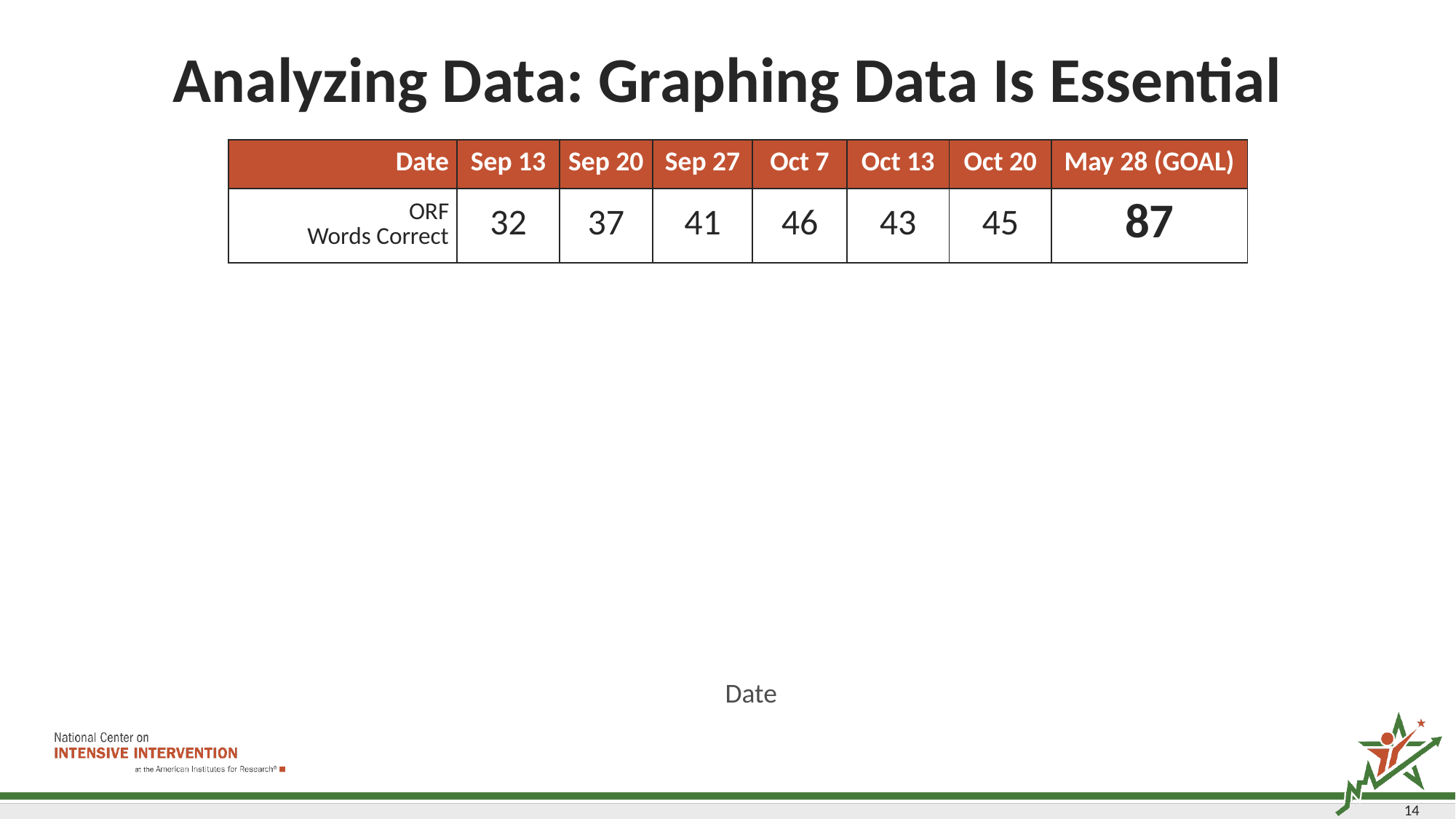

# Analyzing Data: Graphing Data Is Essential
| Date | Sep 13 | Sep 20 | Sep 27 | Oct 7 | Oct 13 | Oct 20 | May 28 (GOAL) |
| --- | --- | --- | --- | --- | --- | --- | --- |
| ORF Words Correct | 32 | 37 | 41 | 46 | 43 | 45 | 87 |
Date

14